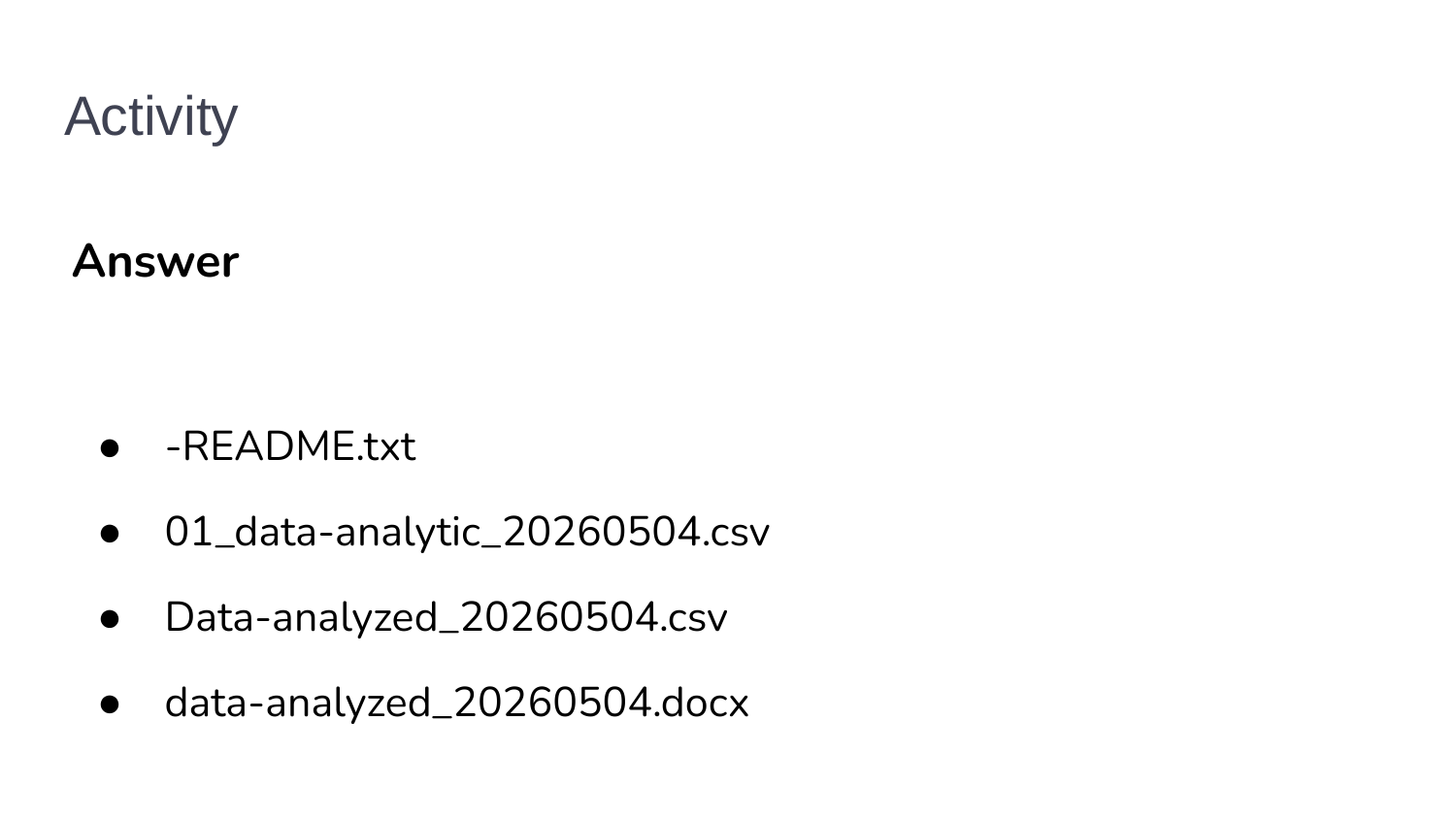

# Activity
Answer

-README.txt
01_data-analytic_20260504.csv
Data-analyzed_20260504.csv
data-analyzed_20260504.docx